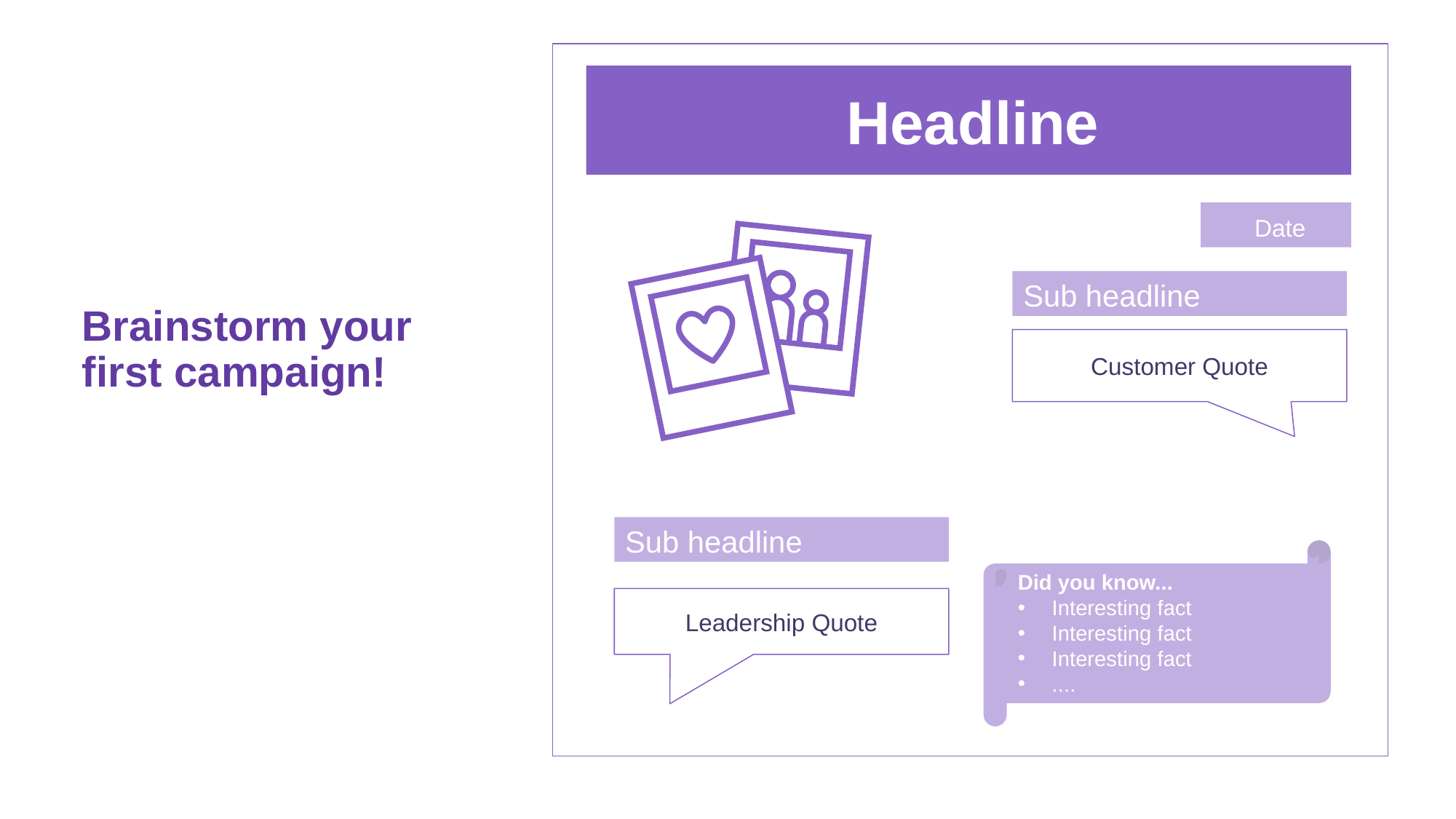

Headline
 Date

Sub headline
Customer Quote
Sub headline
Did you know...
Interesting fact
Interesting fact
Interesting fact
....

Leadership Quote
# Brainstorm your first campaign!